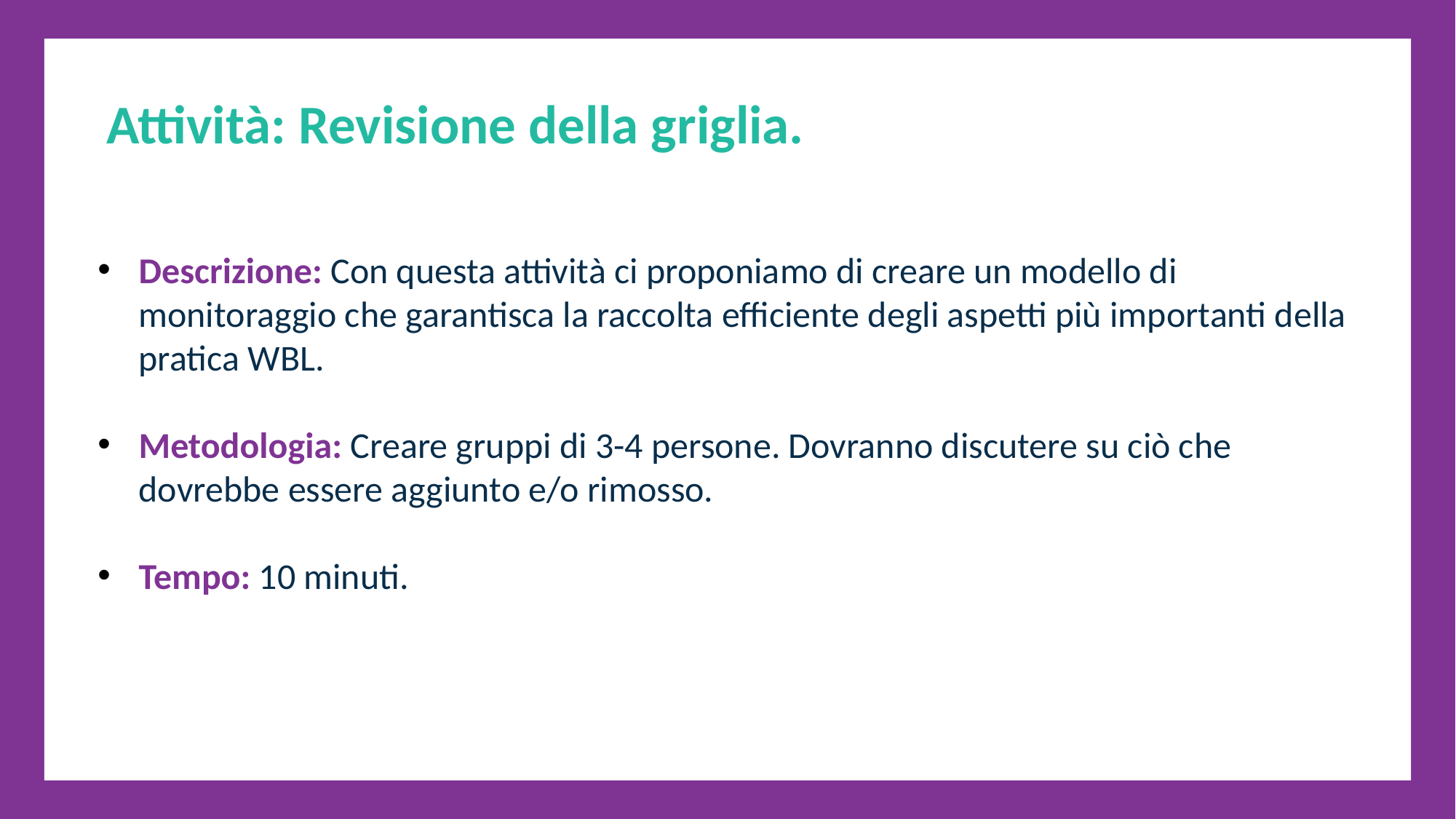

Attività: Revisione della griglia.
Descrizione: Con questa attività ci proponiamo di creare un modello di monitoraggio che garantisca la raccolta efficiente degli aspetti più importanti della pratica WBL.

Metodologia: Creare gruppi di 3-4 persone. Dovranno discutere su ciò che dovrebbe essere aggiunto e/o rimosso.

Tempo: 10 minuti.